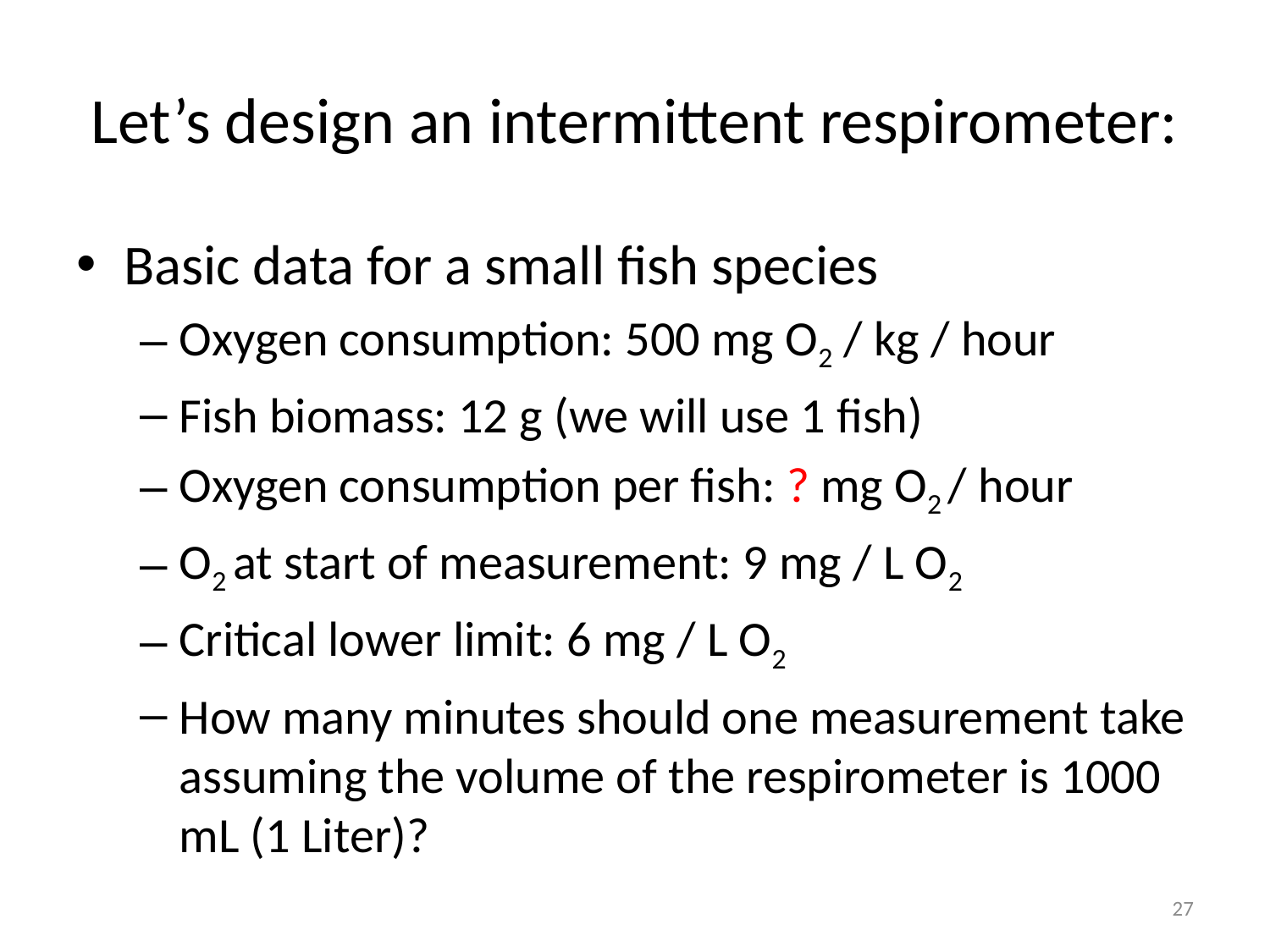

# Let’s design an intermittent respirometer:
Basic data for a small fish species
Oxygen consumption: 500 mg O2 / kg / hour
Fish biomass: 12 g (we will use 1 fish)
Oxygen consumption per fish: ? mg O2 / hour
O2 at start of measurement: 9 mg / L O2
Critical lower limit: 6 mg / L O2
How many minutes should one measurement take assuming the volume of the respirometer is 1000 mL (1 Liter)?

27